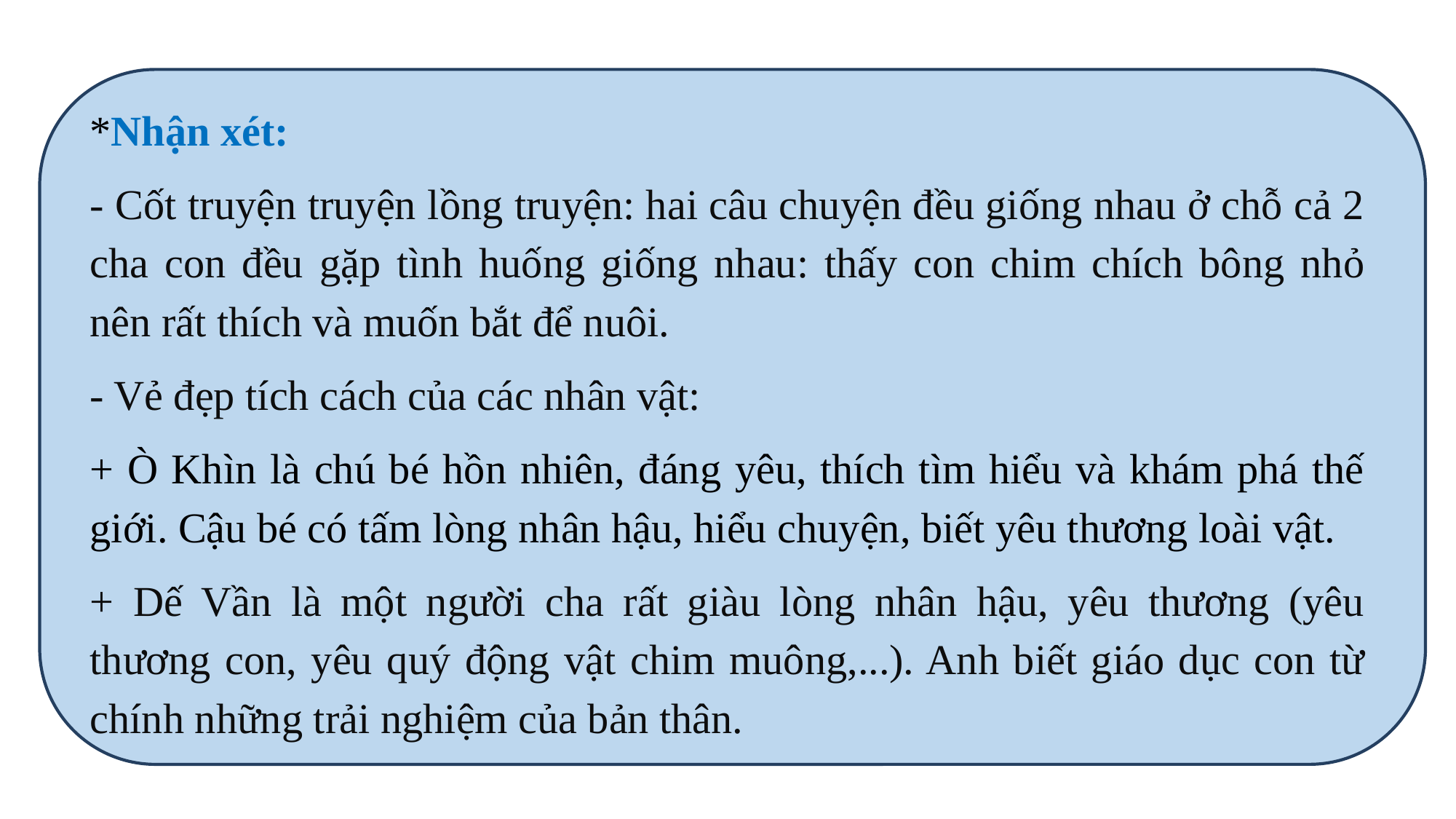

*Nhận xét:
- Cốt truyện truyện lồng truyện: hai câu chuyện đều giống nhau ở chỗ cả 2 cha con đều gặp tình huống giống nhau: thấy con chim chích bông nhỏ nên rất thích và muốn bắt để nuôi.
- Vẻ đẹp tích cách của các nhân vật:
+ Ò Khìn là chú bé hồn nhiên, đáng yêu, thích tìm hiểu và khám phá thế giới. Cậu bé có tấm lòng nhân hậu, hiểu chuyện, biết yêu thương loài vật.
+ Dế Vần là một người cha rất giàu lòng nhân hậu, yêu thương (yêu thương con, yêu quý động vật chim muông,...). Anh biết giáo dục con từ chính những trải nghiệm của bản thân.